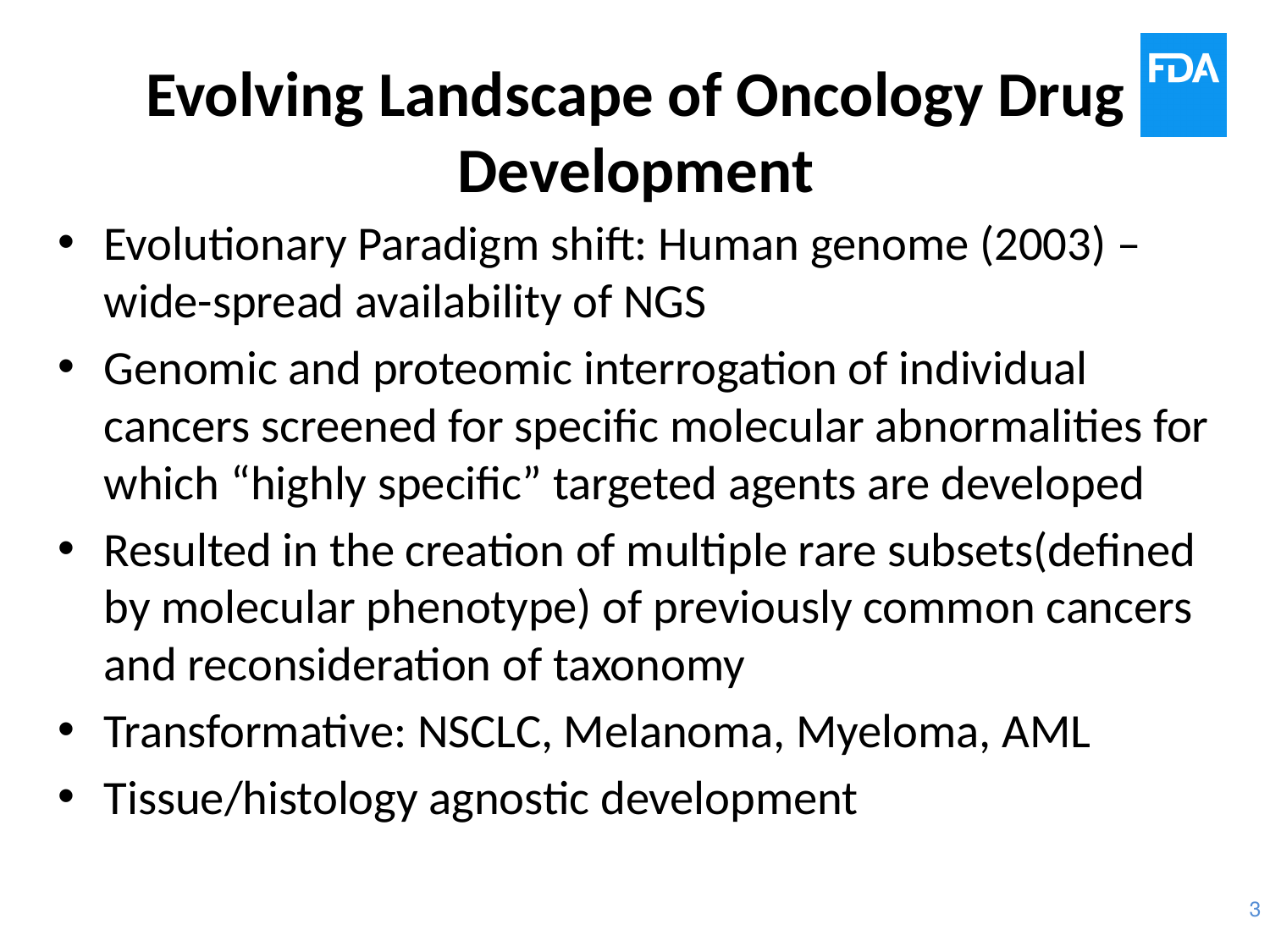

# Evolving Landscape of Oncology Drug Development
Evolutionary Paradigm shift: Human genome (2003) – wide-spread availability of NGS
Genomic and proteomic interrogation of individual cancers screened for specific molecular abnormalities for which “highly specific” targeted agents are developed
Resulted in the creation of multiple rare subsets(defined by molecular phenotype) of previously common cancers and reconsideration of taxonomy
Transformative: NSCLC, Melanoma, Myeloma, AML
Tissue/histology agnostic development